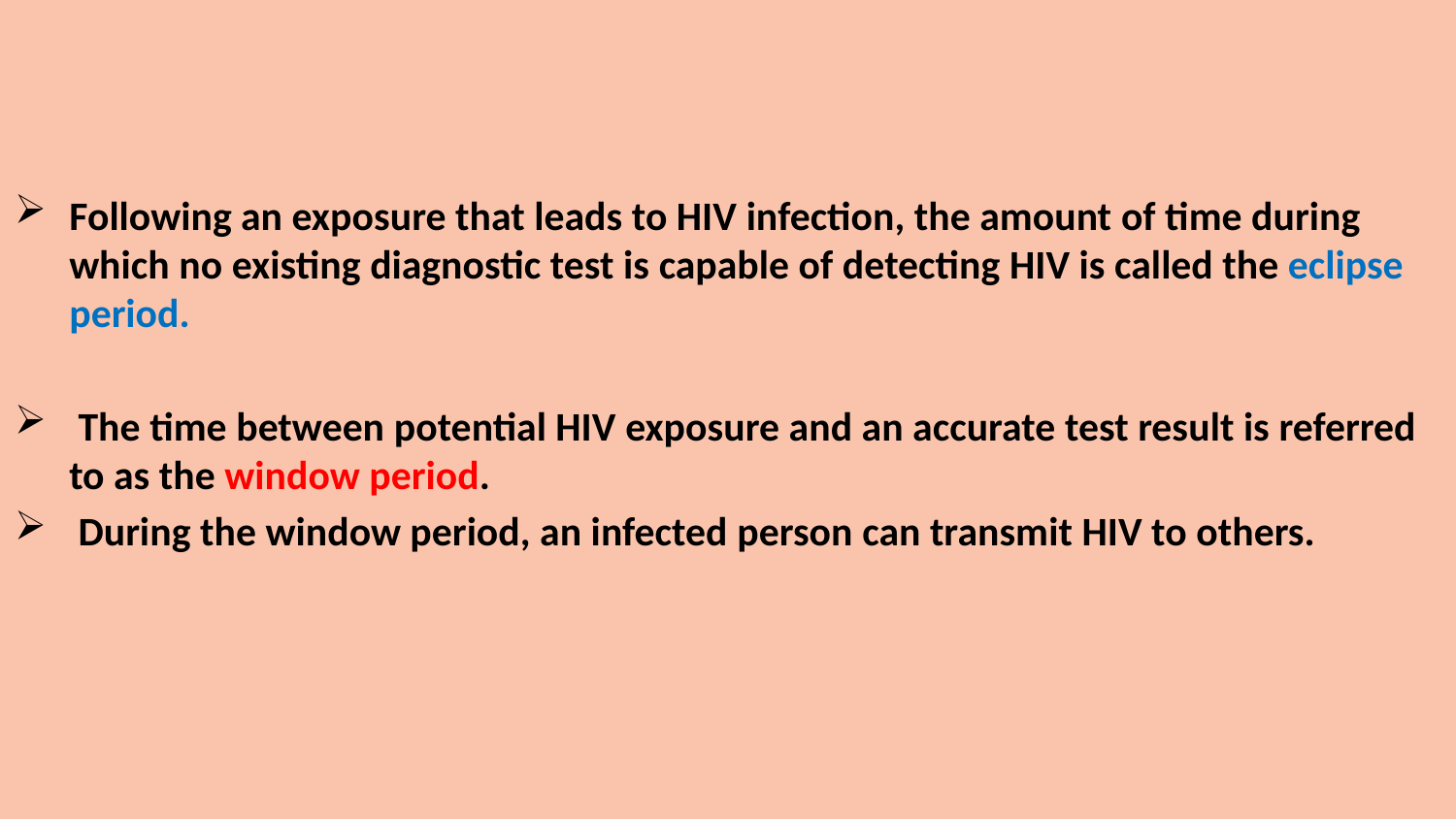

Following an exposure that leads to HIV infection, the amount of time during which no existing diagnostic test is capable of detecting HIV is called the eclipse period.

 The time between potential HIV exposure and an accurate test result is referred to as the window period.
 During the window period, an infected person can transmit HIV to others.